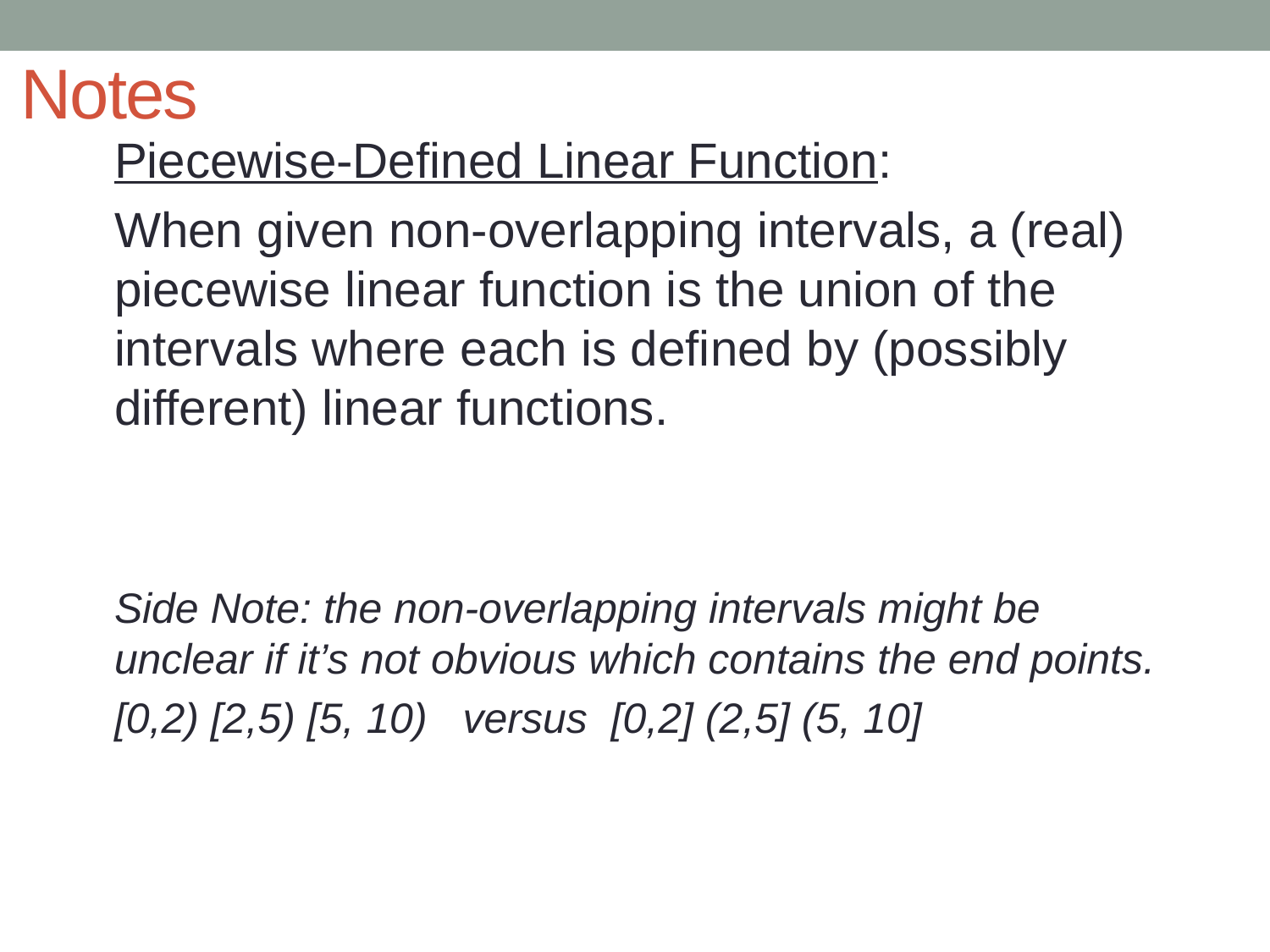

# Notes
Piecewise-Defined Linear Function:
When given non-overlapping intervals, a (real) piecewise linear function is the union of the intervals where each is defined by (possibly different) linear functions.

Side Note: the non-overlapping intervals might be unclear if it’s not obvious which contains the end points.
[0,2) [2,5) [5, 10)   versus  [0,2] (2,5] (5, 10]